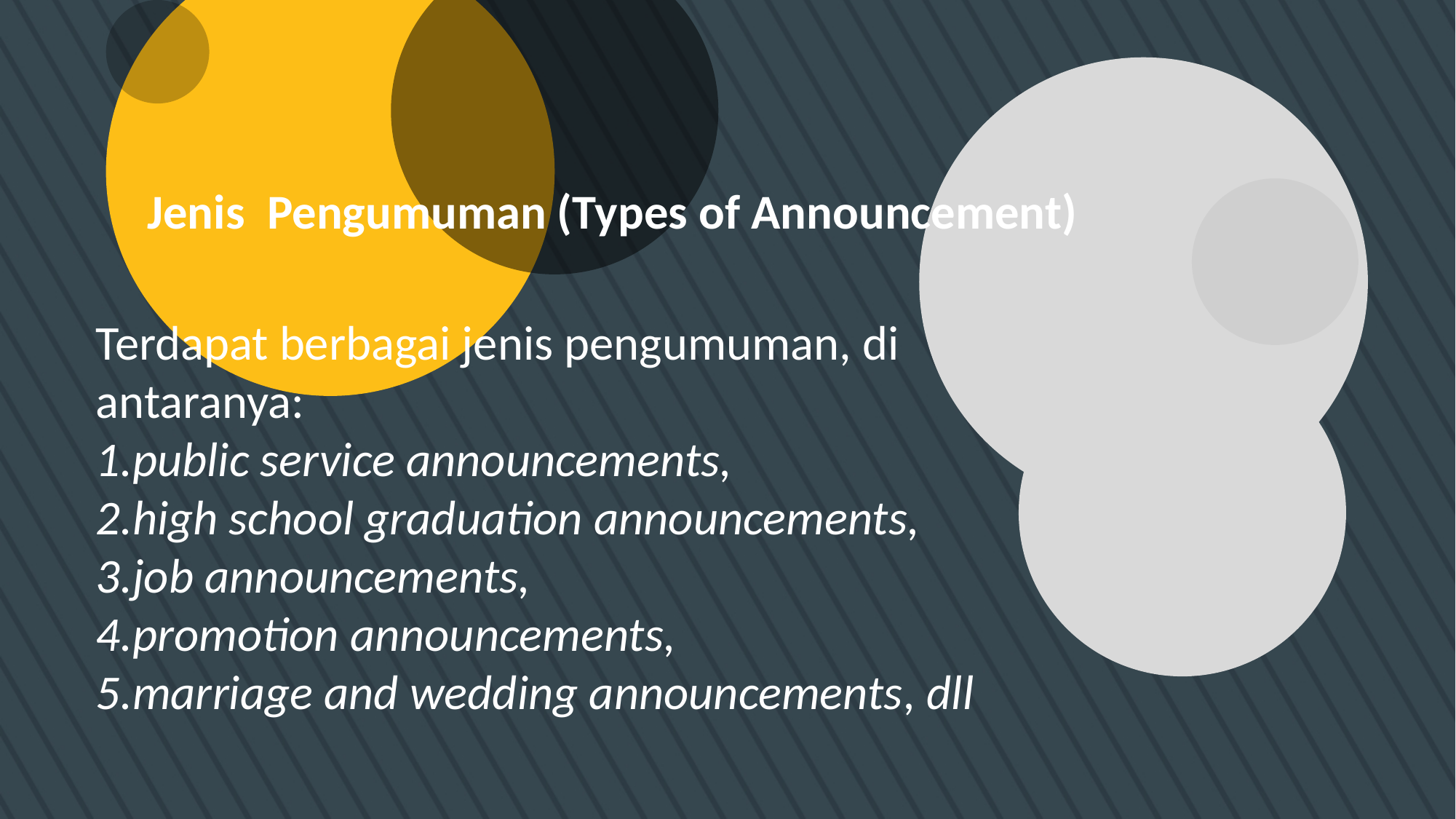

Jenis  Pengumuman (Types of Announcement)

Terdapat berbagai jenis pengumuman, di antaranya:
public service announcements,
high school graduation announcements,
job announcements,
promotion announcements,
marriage and wedding announcements, dll